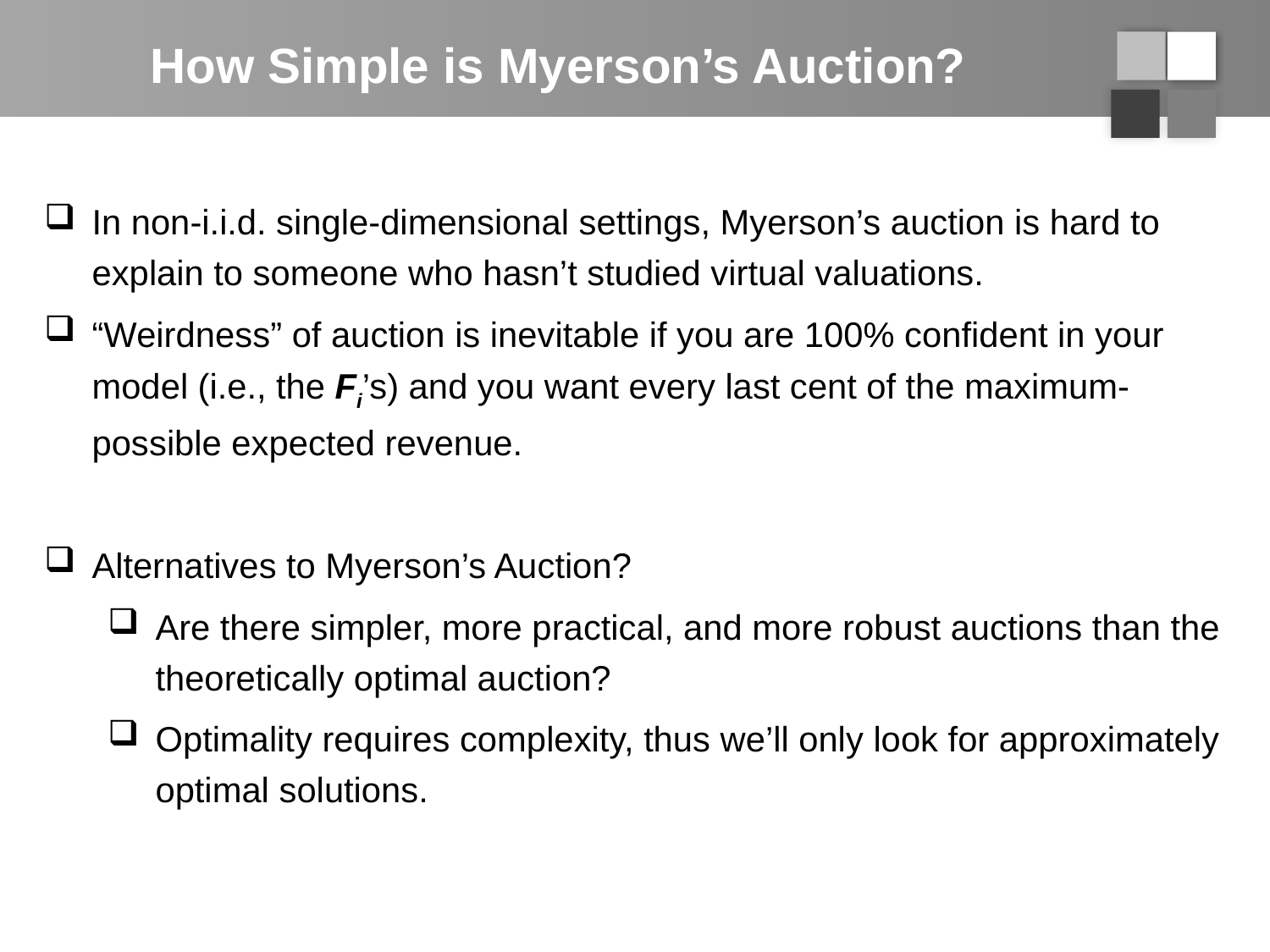

# How Simple is Myerson’s Auction?

In non-i.i.d. single-dimensional settings, Myerson’s auction is hard to explain to someone who hasn’t studied virtual valuations.
“Weirdness” of auction is inevitable if you are 100% confident in your model (i.e., the Fi’s) and you want every last cent of the maximum-possible expected revenue.

Alternatives to Myerson’s Auction?
Are there simpler, more practical, and more robust auctions than the theoretically optimal auction?
Optimality requires complexity, thus we’ll only look for approximately optimal solutions.